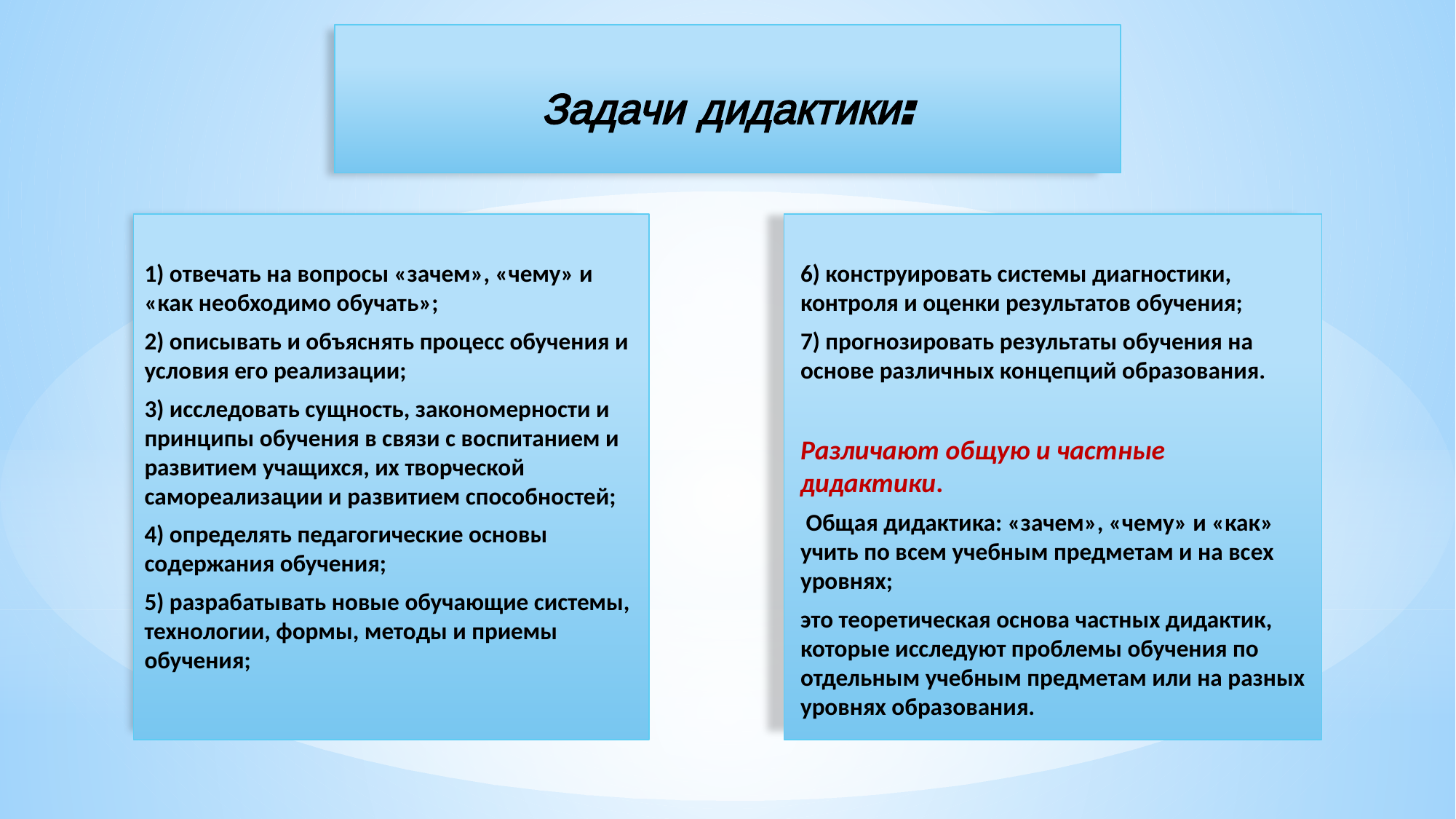

# Задачи дидактики:

1) отвечать на вопросы «зачем», «чему» и «как необходимо обучать»;
2) описывать и объяснять процесс обучения и условия его реализации;
3) исследовать сущность, закономерности и принципы обучения в связи с воспитанием и развитием учащихся, их творческой самореализации и развитием способностей;
4) определять педагогические основы содержания обучения;
5) разрабатывать новые обучающие системы, технологии, формы, методы и приемы обучения;

6) конструировать системы диагностики, контроля и оценки результатов обучения;
7) прогнозировать результаты обучения на основе различных концепций образования.

Различают общую и частные дидактики.
 Общая дидактика: «зачем», «чему» и «как» учить по всем учебным предметам и на всех уровнях;
это теоретическая основа частных дидактик, которые исследуют проблемы обучения по отдельным учебным предметам или на разных уровнях образования.